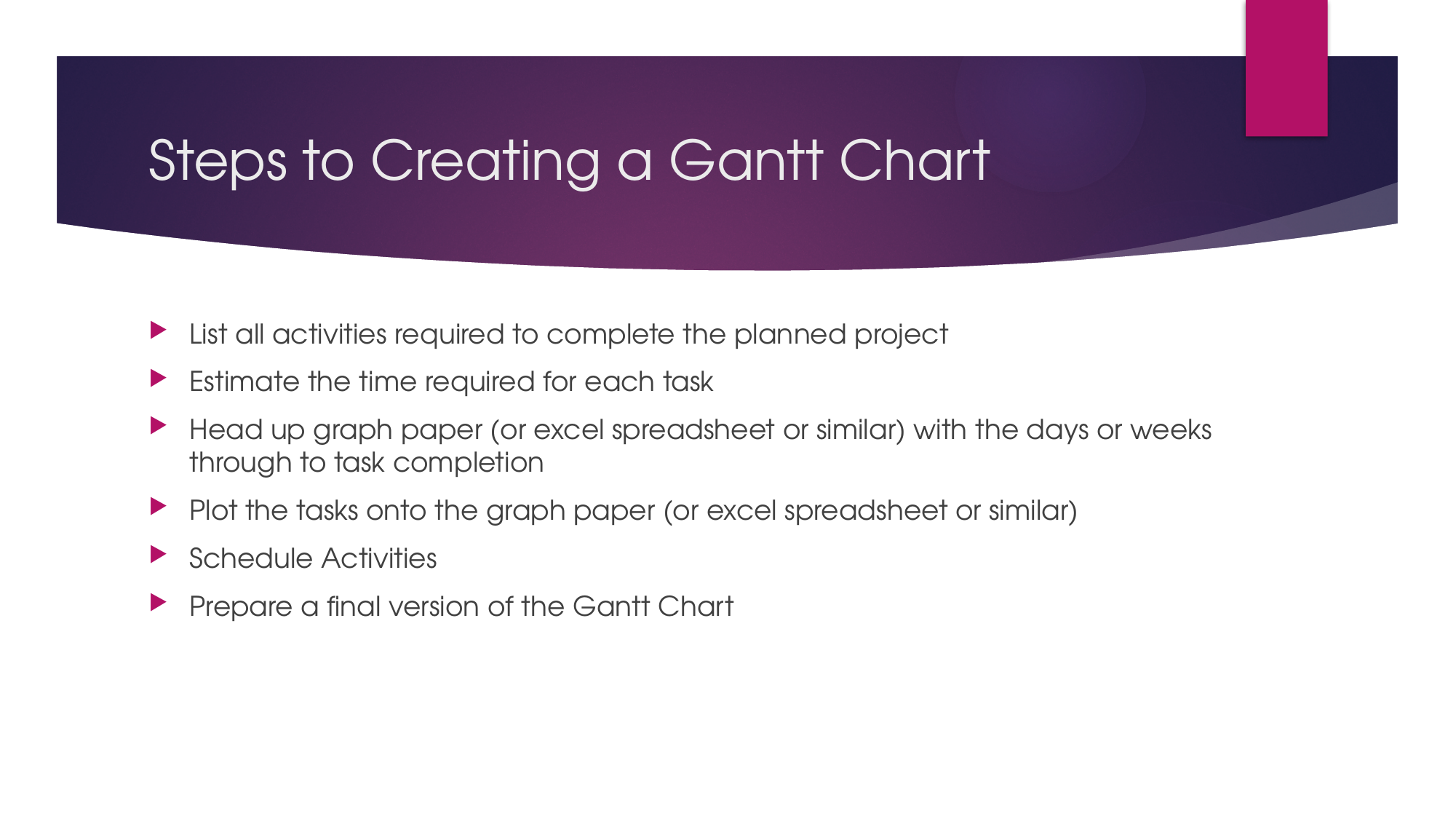

# Steps to Creating a Gantt Chart
List all activities required to complete the planned project
Estimate the time required for each task
Head up graph paper (or excel spreadsheet or similar) with the days or weeks through to task completion
Plot the tasks onto the graph paper (or excel spreadsheet or similar)
Schedule Activities
Prepare a final version of the Gantt Chart